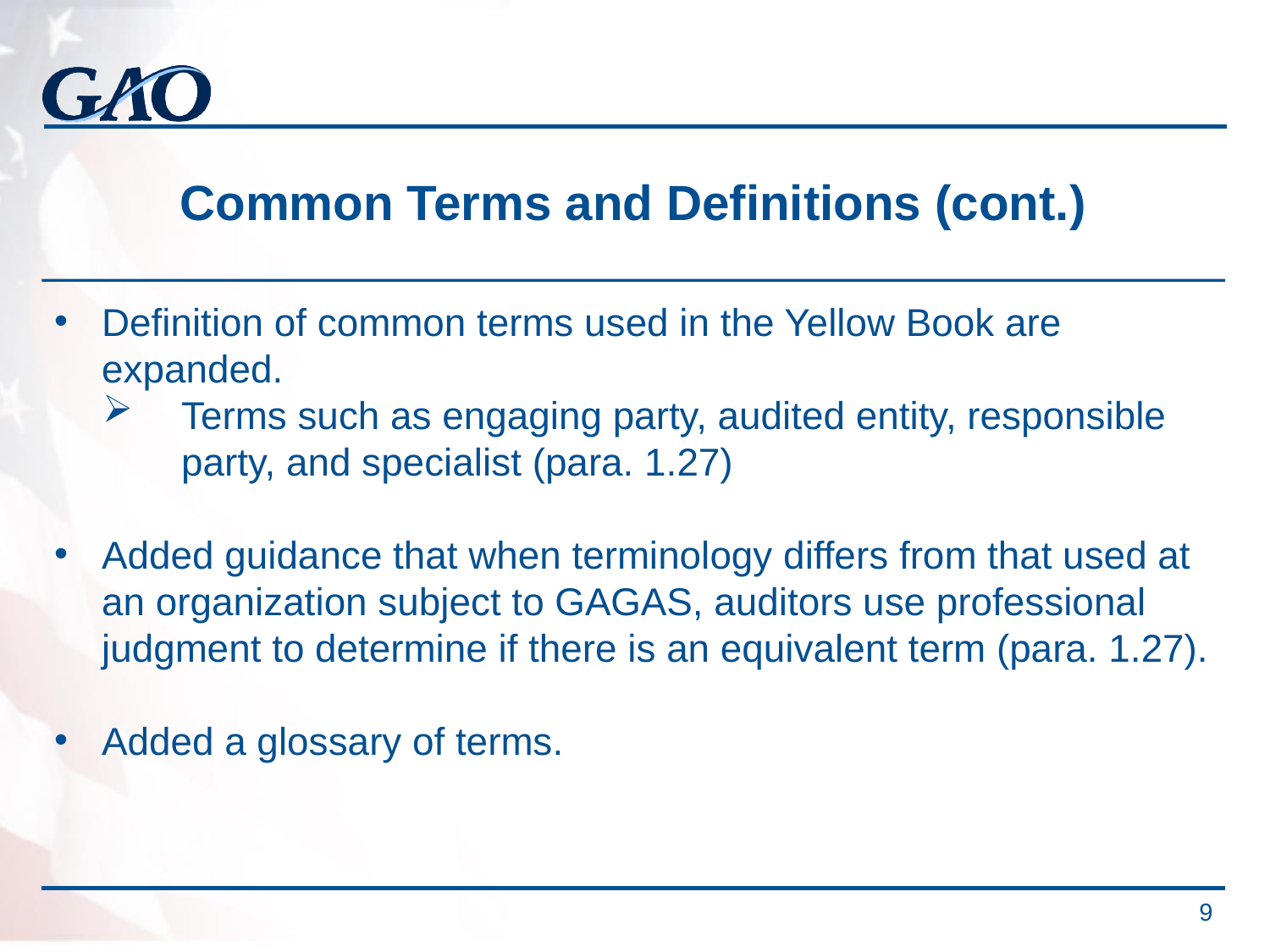

# Common Terms and Definitions (cont.)
Definition of common terms used in the Yellow Book are expanded.
Terms such as engaging party, audited entity, responsible party, and specialist (para. 1.27)

Added guidance that when terminology differs from that used at an organization subject to GAGAS, auditors use professional judgment to determine if there is an equivalent term (para. 1.27).

Added a glossary of terms.

  9